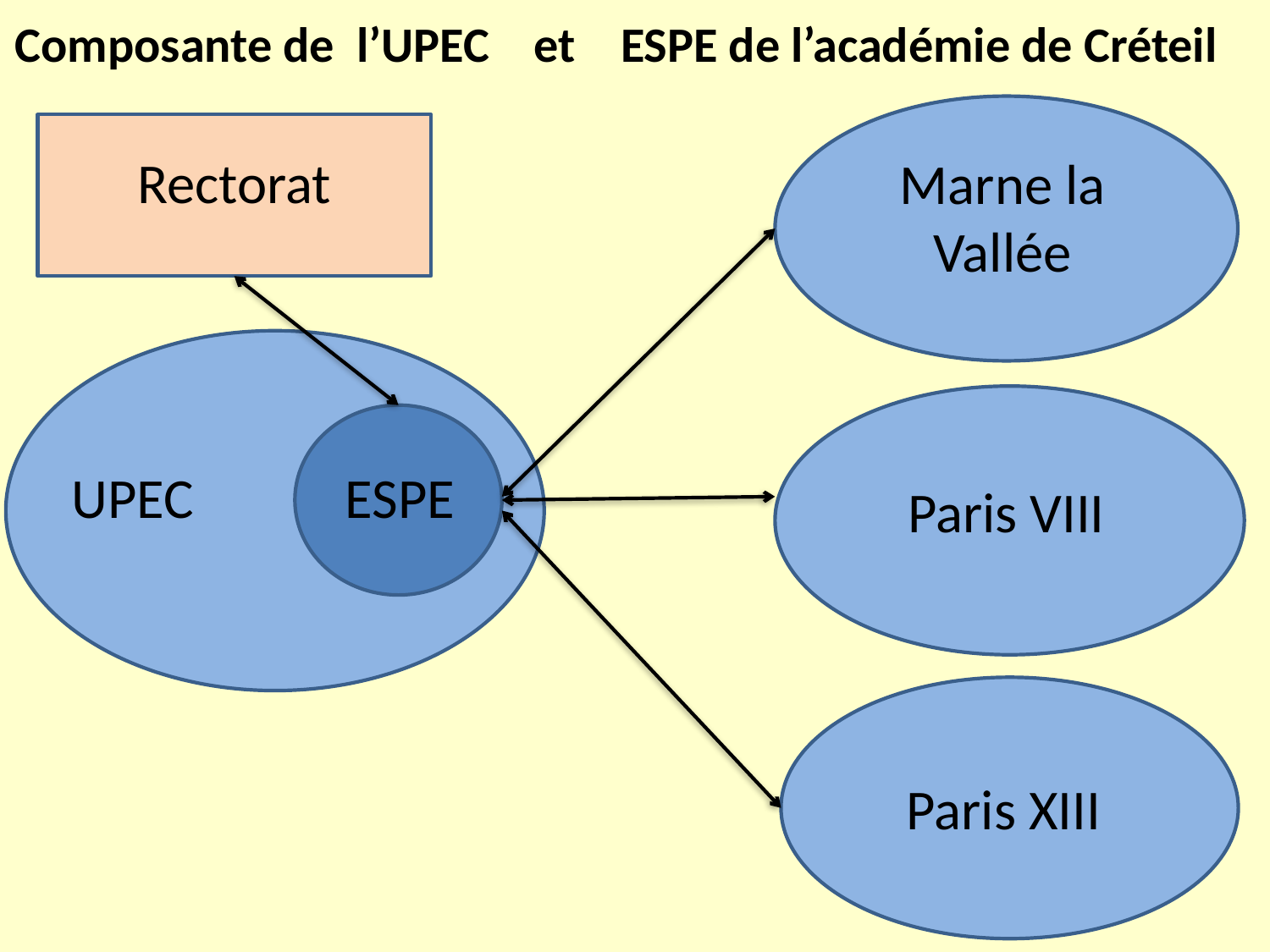

Composante de  l’UPEC    et    ESPE de l’académie de Créteil

Rectorat
Marne la Vallée

UPEC
ESPE
Paris VIII

Paris XIII